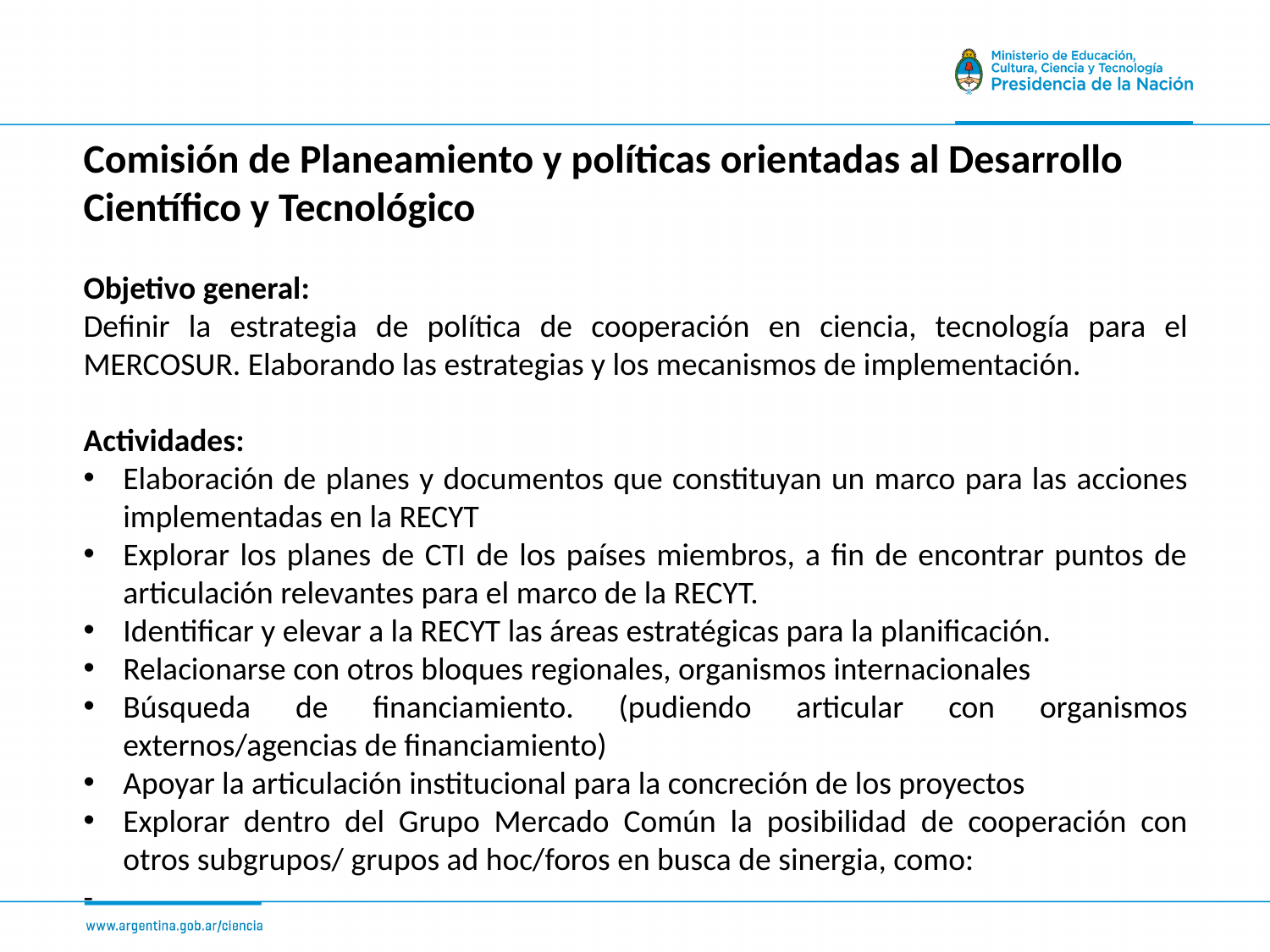

Comisión de Planeamiento y políticas orientadas al Desarrollo Científico y Tecnológico

Objetivo general:
Definir la estrategia de política de cooperación en ciencia, tecnología para el MERCOSUR. Elaborando las estrategias y los mecanismos de implementación.

Actividades:
Elaboración de planes y documentos que constituyan un marco para las acciones implementadas en la RECYT
Explorar los planes de CTI de los países miembros, a fin de encontrar puntos de articulación relevantes para el marco de la RECYT.
Identificar y elevar a la RECYT las áreas estratégicas para la planificación.
Relacionarse con otros bloques regionales, organismos internacionales
Búsqueda de financiamiento. (pudiendo articular con organismos externos/agencias de financiamiento)
Apoyar la articulación institucional para la concreción de los proyectos
Explorar dentro del Grupo Mercado Común la posibilidad de cooperación con otros subgrupos/ grupos ad hoc/foros en busca de sinergia, como:
-